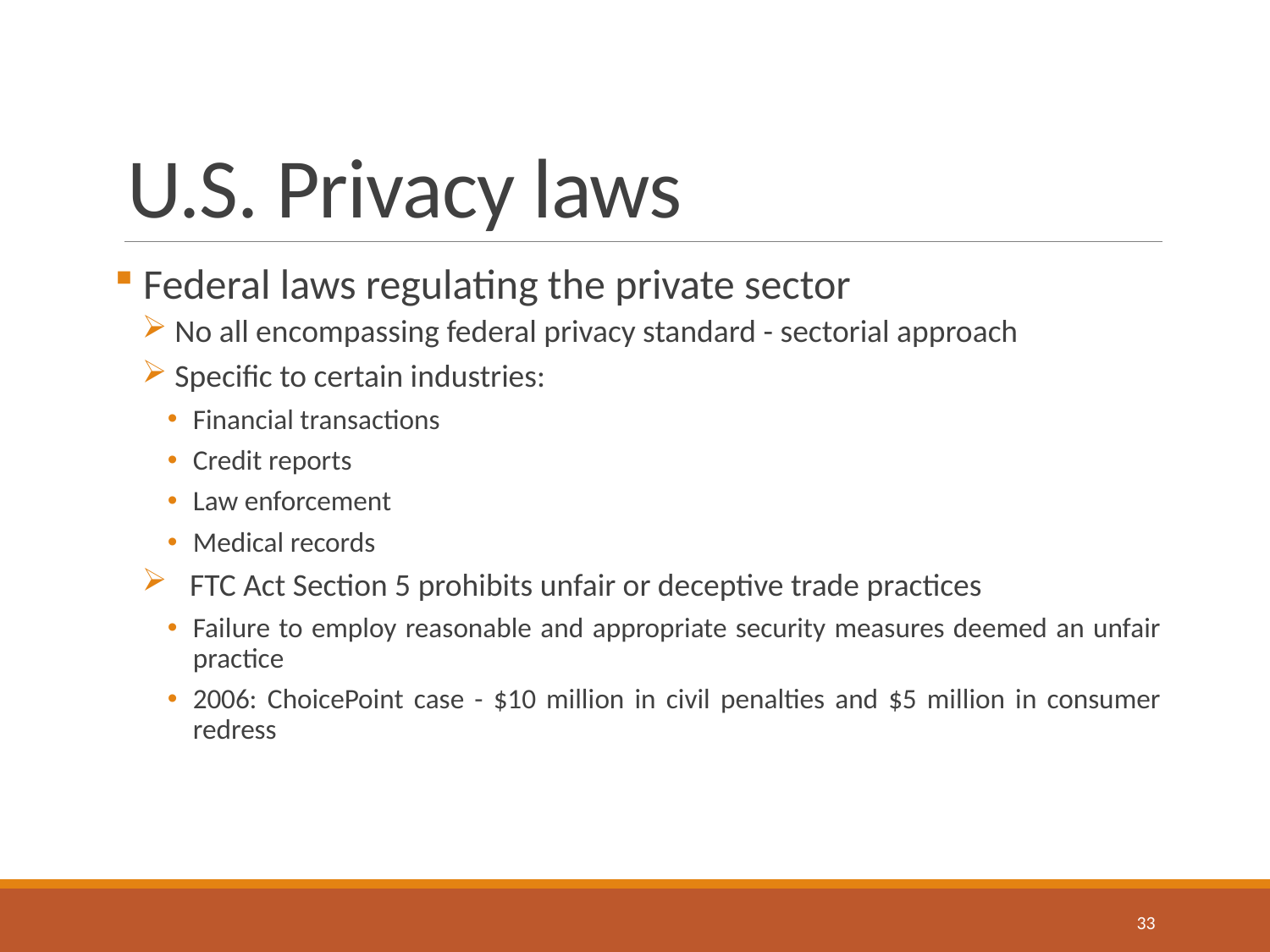

# U.S. Privacy laws
 Federal laws regulating the private sector
 No all encompassing federal privacy standard - sectorial approach
 Specific to certain industries:
Financial transactions
Credit reports
Law enforcement
Medical records
FTC Act Section 5 prohibits unfair or deceptive trade practices
Failure to employ reasonable and appropriate security measures deemed an unfair practice
2006: ChoicePoint case - $10 million in civil penalties and $5 million in consumer redress
33